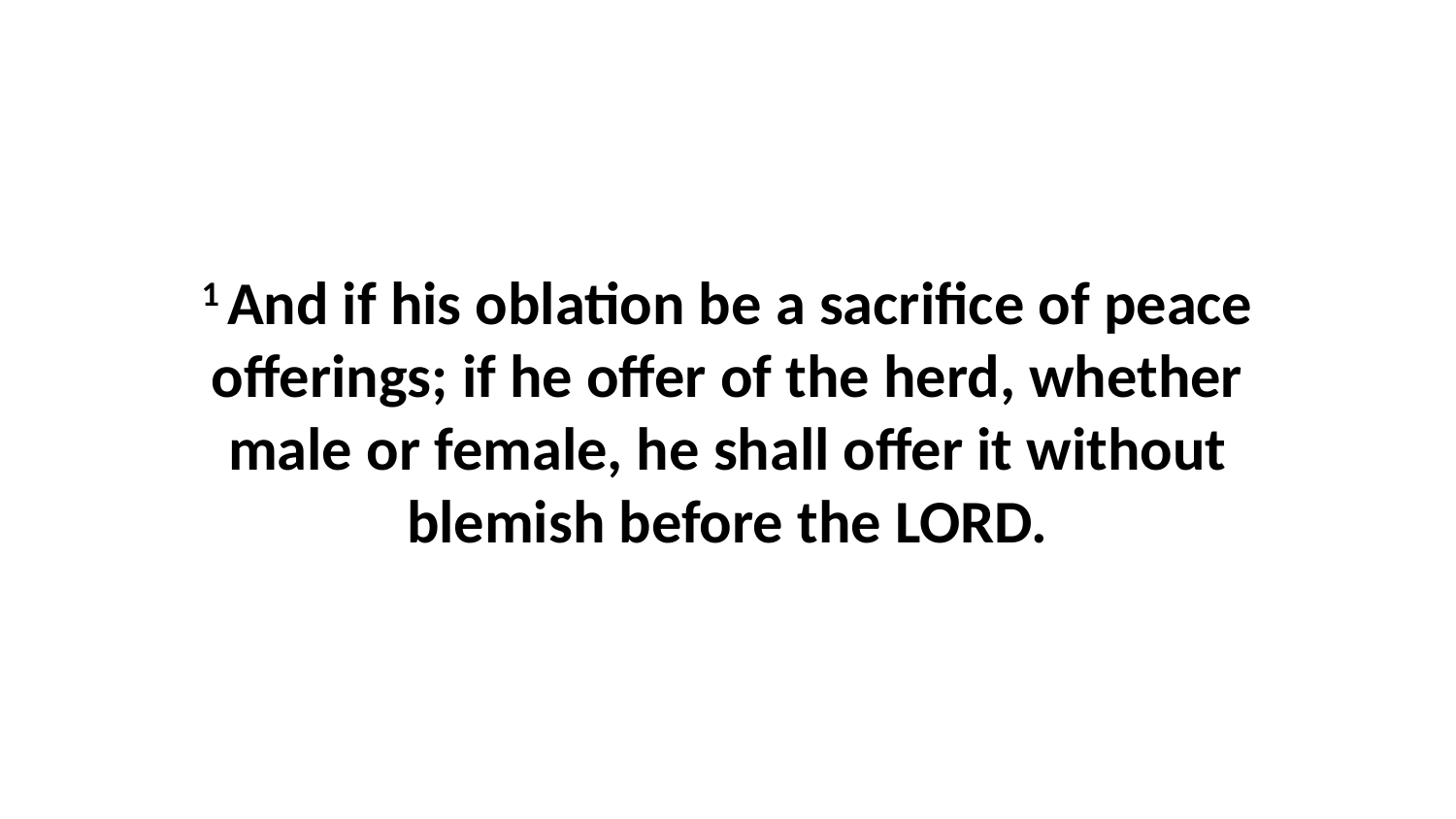

1 And if his oblation be a sacrifice of peace offerings; if he offer of the herd, whether male or female, he shall offer it without blemish before the LORD.